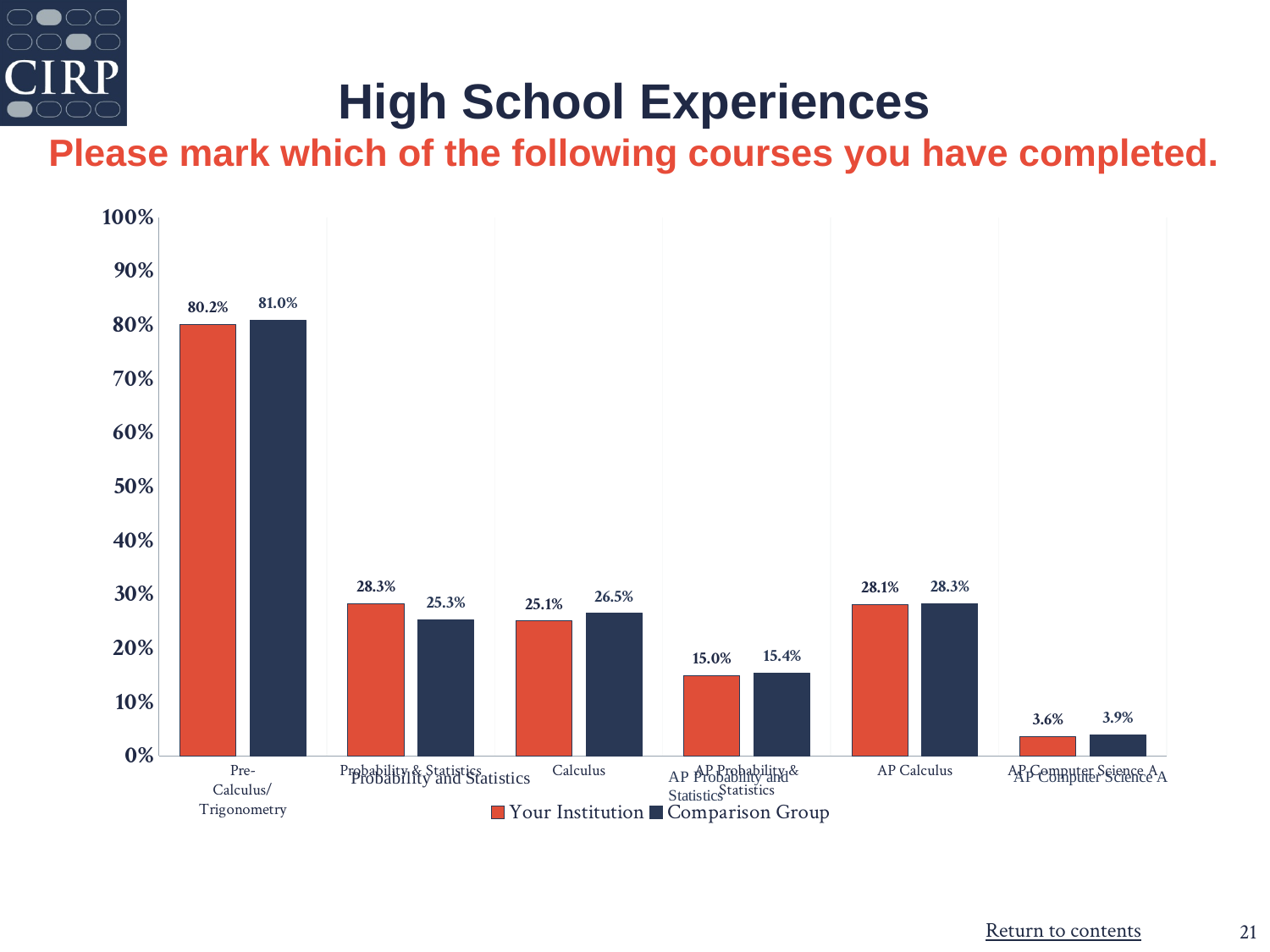

# High School Experiences Please mark which of the following courses you have completed.

### Chart

| Category | Your Institution | Comparison Group |
|---|---|---|
| Pre-Calculus/Trigonometry | 0.802 | 0.81 |
| Probability & Statistics | 0.283 | 0.253 |
| Calculus | 0.251 | 0.265 |
| AP Probability & Statistics | 0.15 | 0.154 |
| AP Calculus | 0.281 | 0.283 |
| AP Computer Science A | 0.036 | 0.039 |
21